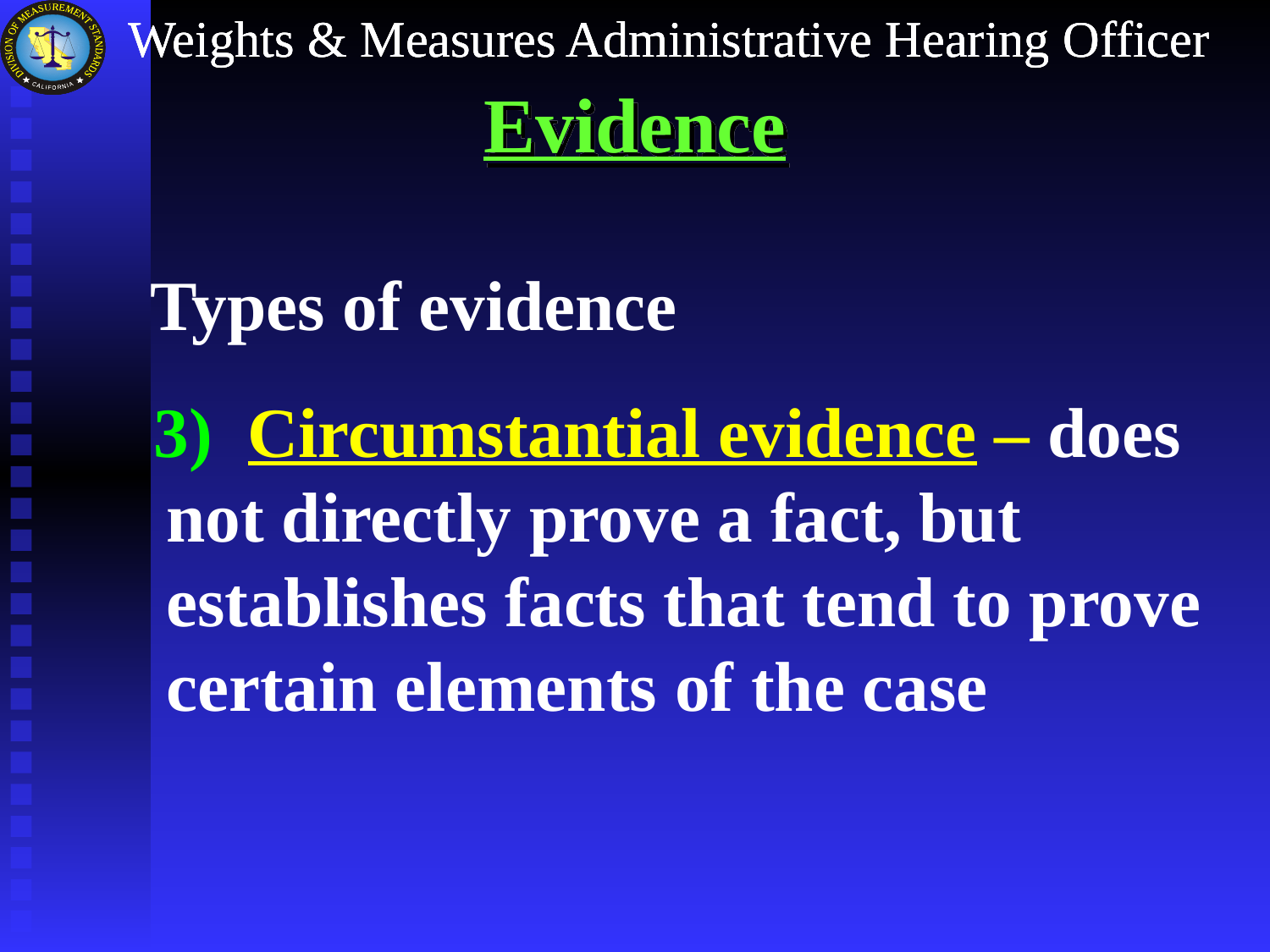

# Evidence
Types of evidence
  3)  Circumstantial evidence – does not directly prove a fact, but establishes facts that tend to prove certain elements of the case